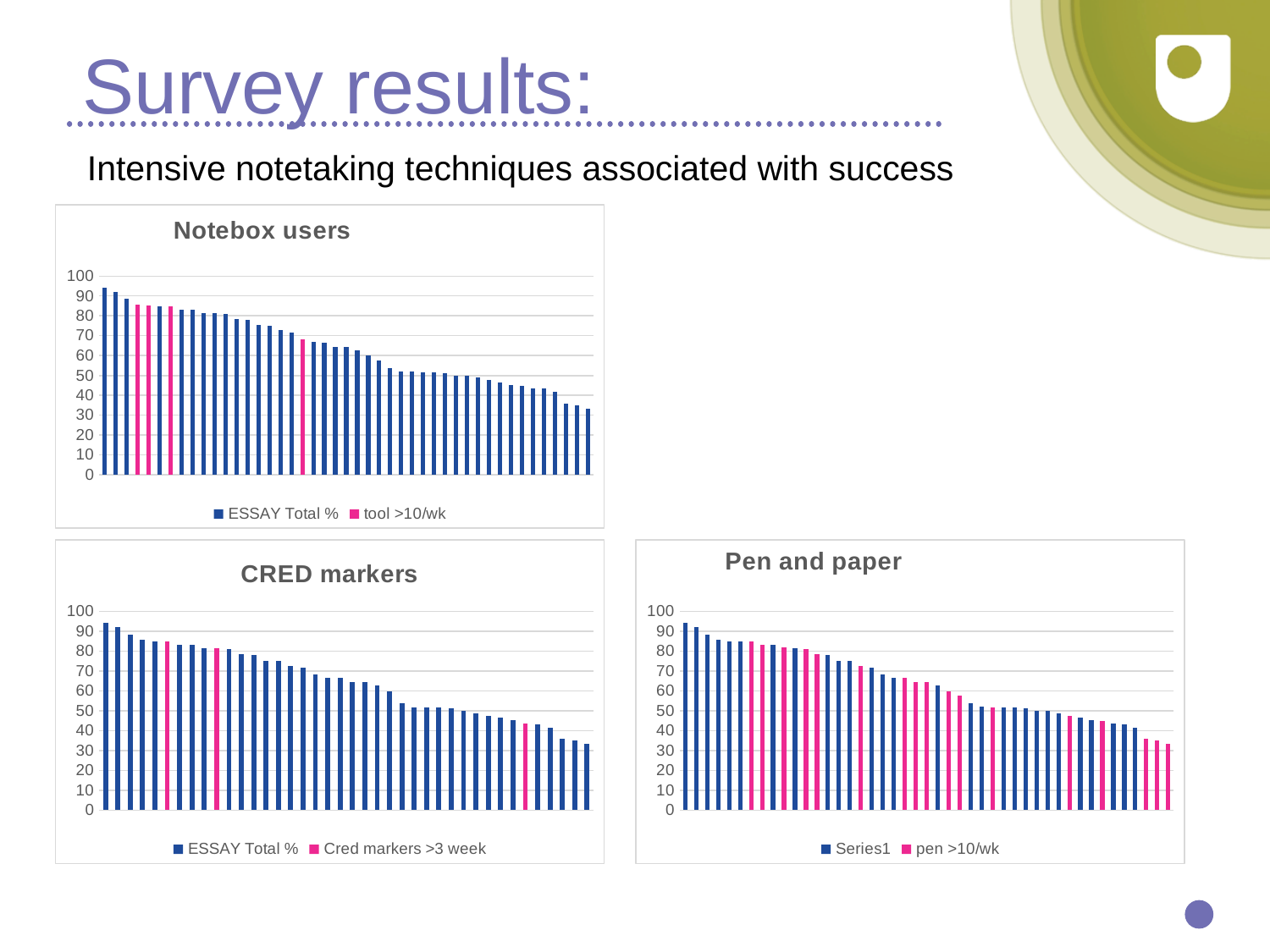

# Survey results:
Intensive notetaking techniques associated with success

### Chart: Notebox users

| Category | ESSAY Total % | tool >10/wk |
|---|---|---|

### Chart: CRED markers

| Category | ESSAY Total % | Cred markers >3 week |
|---|---|---|

### Chart: Pen and paper

| Category |  | pen >10/wk |
|---|---|---|